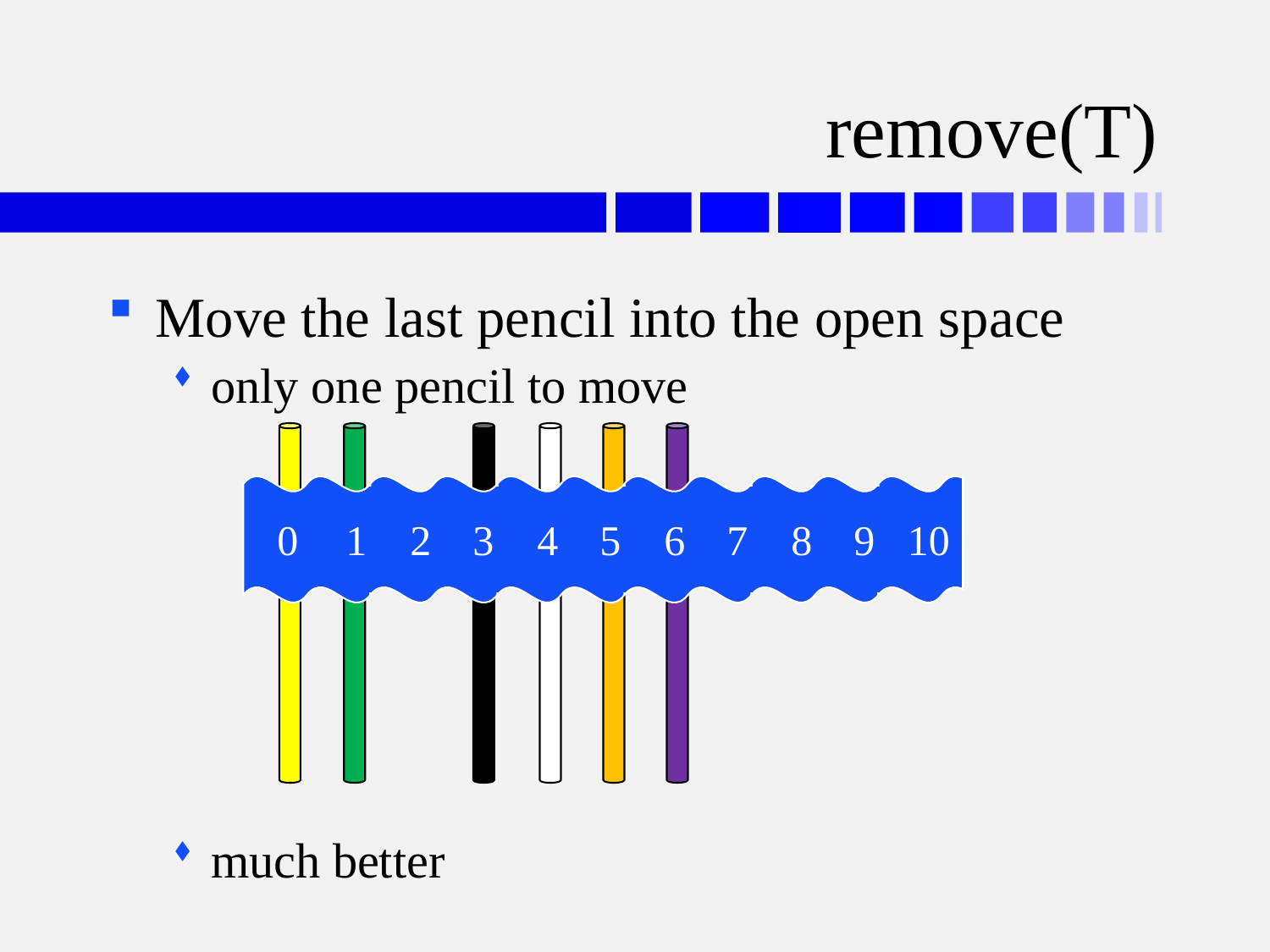

# remove(T)
Move the last pencil into the open space
only one pencil to move

much better

0	1	2	3	4	5	6	7	8	9	10